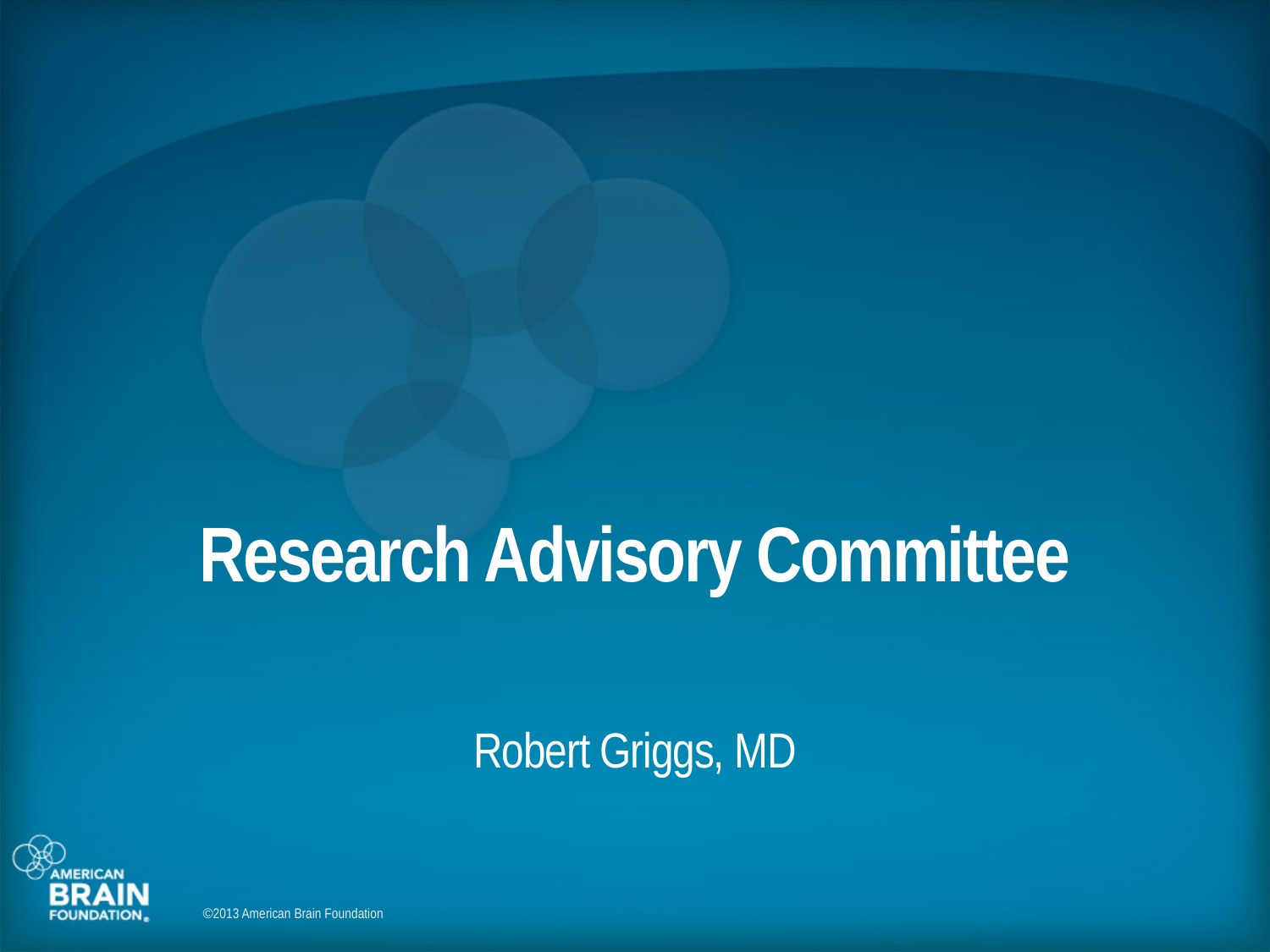

# Research Advisory Committee
Robert Griggs, MD